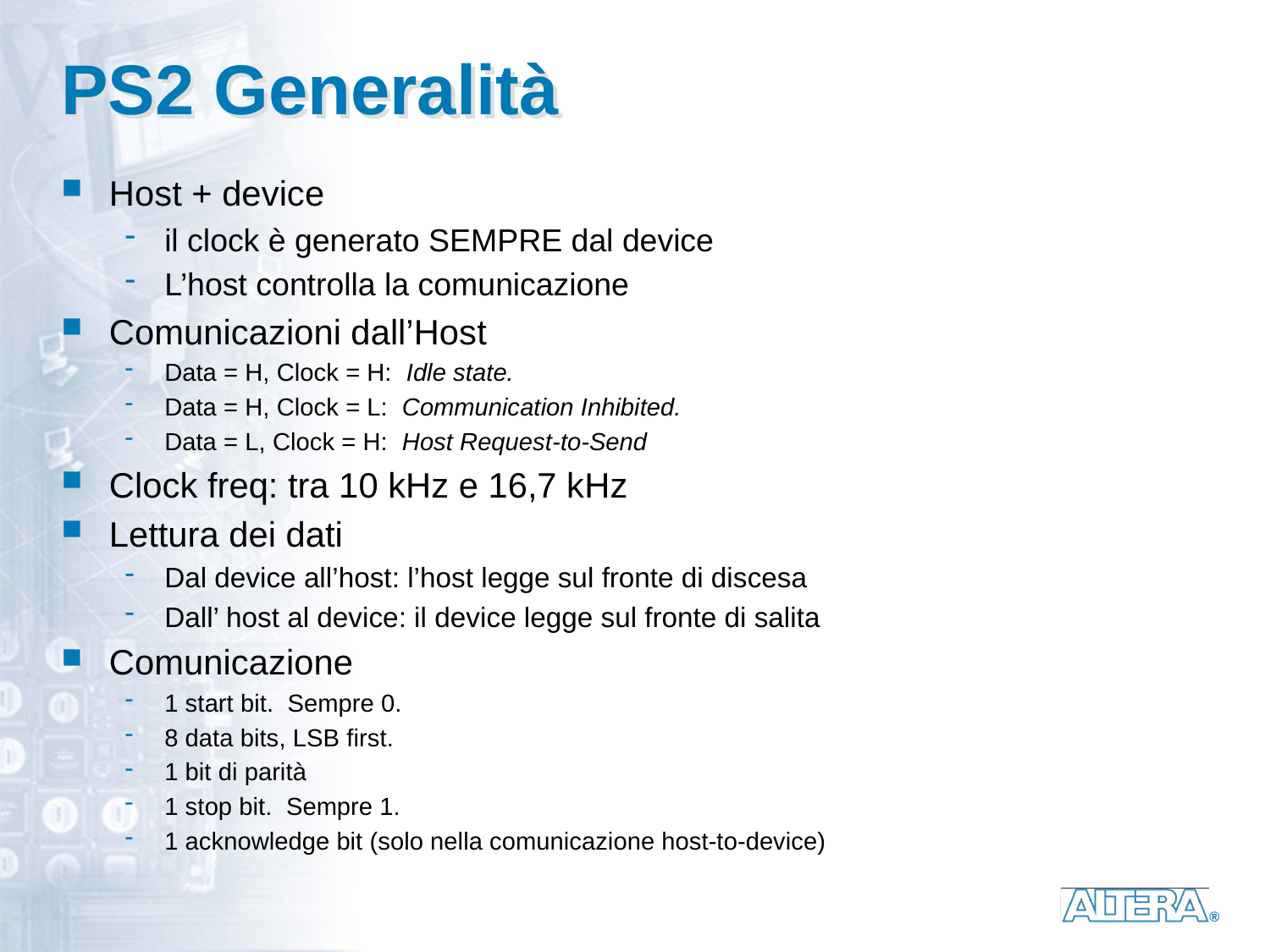

# PS2 Generalità
Host + device
il clock è generato SEMPRE dal device
L’host controlla la comunicazione
Comunicazioni dall’Host
Data = H, Clock = H:  Idle state.
Data = H, Clock = L:  Communication Inhibited.
Data = L, Clock = H:  Host Request-to-Send
Clock freq: tra 10 kHz e 16,7 kHz
Lettura dei dati
Dal device all’host: l’host legge sul fronte di discesa
Dall’ host al device: il device legge sul fronte di salita
Comunicazione
1 start bit.  Sempre 0.
8 data bits, LSB first.
1 bit di parità
1 stop bit.  Sempre 1.
1 acknowledge bit (solo nella comunicazione host-to-device)